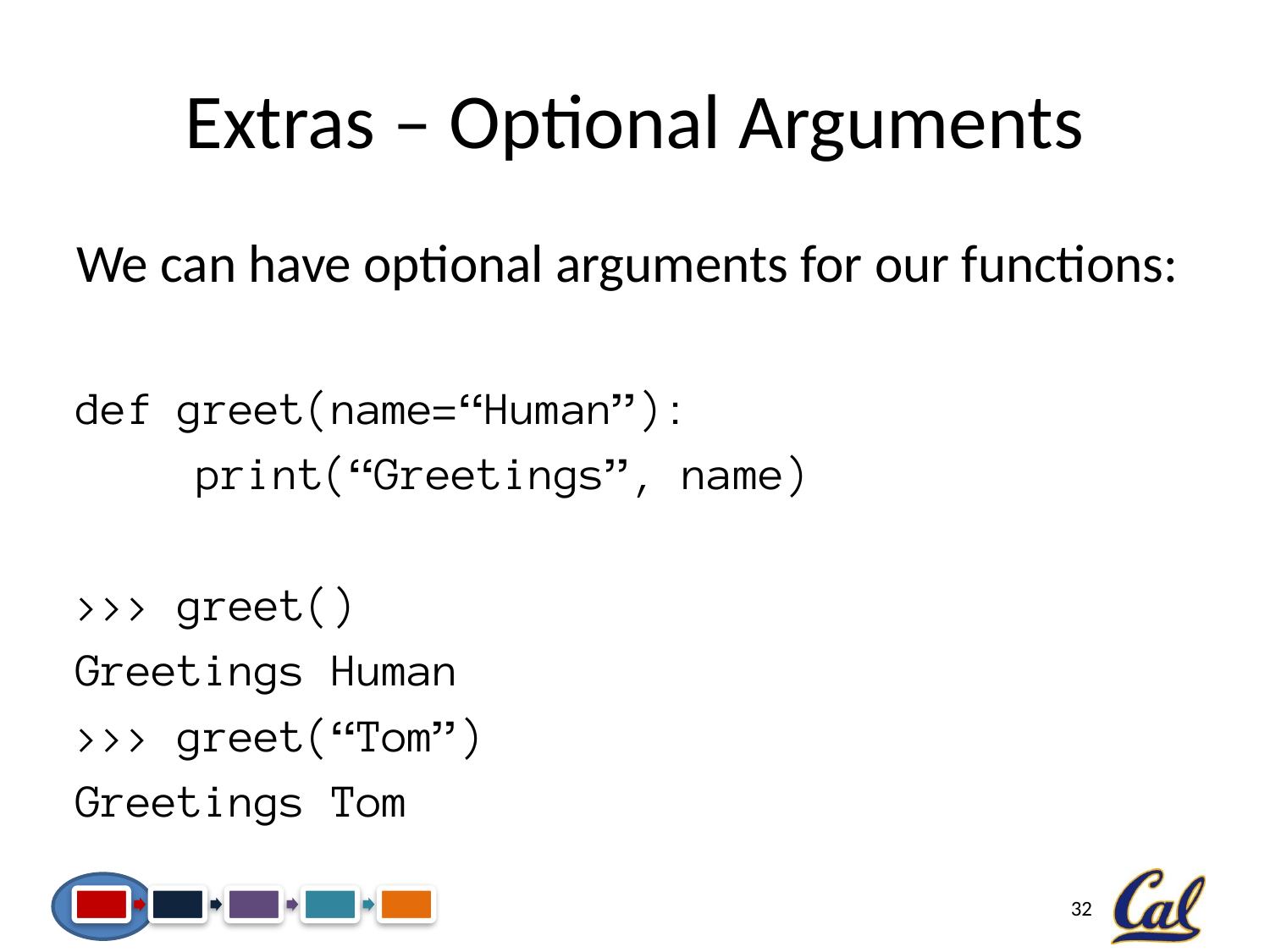

# Extras – Optional Arguments
We can have optional arguments for our functions:

def greet(name=“Human”):
	print(“Greetings”, name)

>>> greet()
Greetings Human
>>> greet(“Tom”)
Greetings Tom